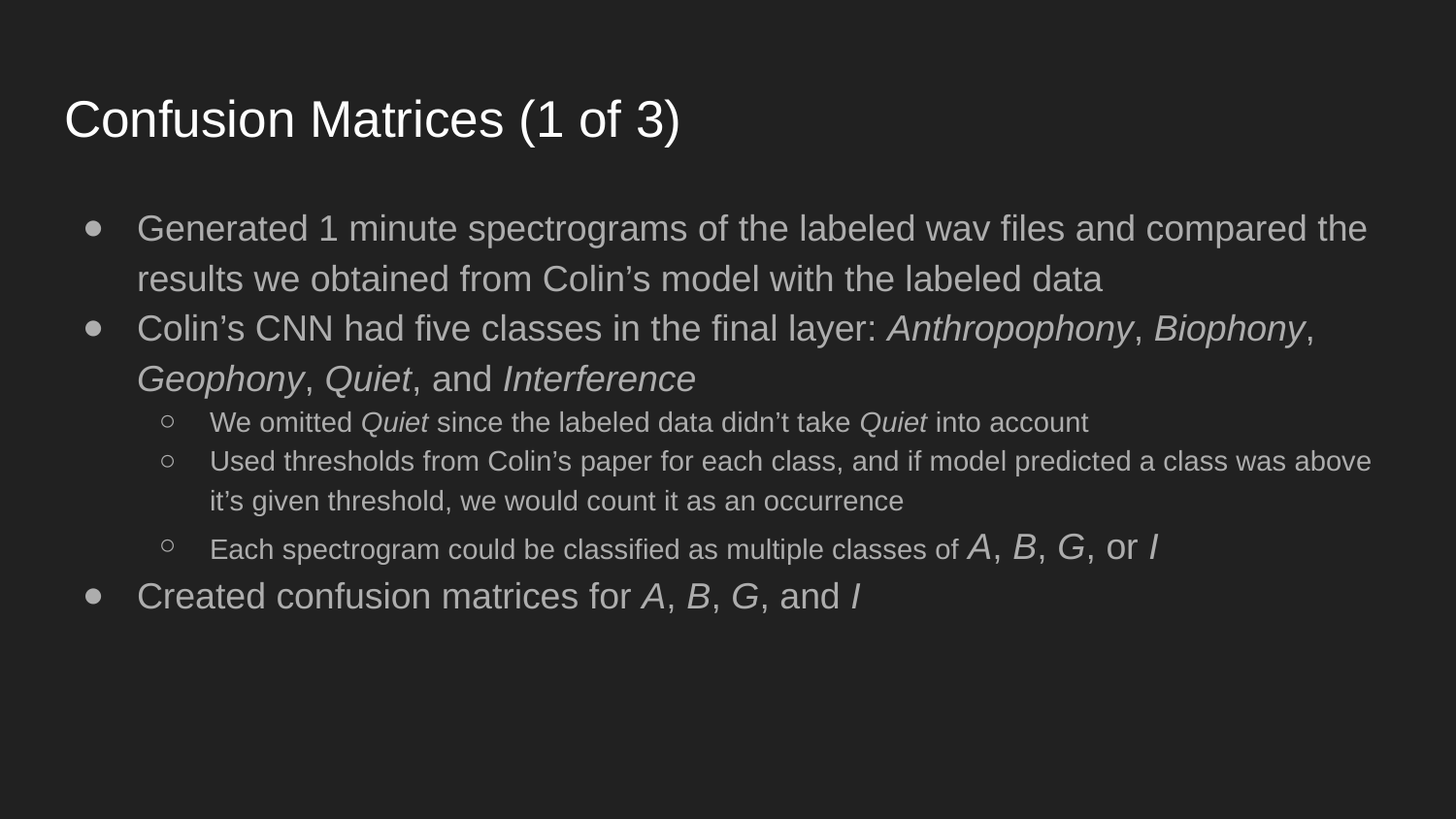

# Confusion Matrices (1 of 3)
Generated 1 minute spectrograms of the labeled wav files and compared the results we obtained from Colin’s model with the labeled data
Colin’s CNN had five classes in the final layer: Anthropophony, Biophony, Geophony, Quiet, and Interference
We omitted Quiet since the labeled data didn’t take Quiet into account
Used thresholds from Colin’s paper for each class, and if model predicted a class was above it’s given threshold, we would count it as an occurrence
Each spectrogram could be classified as multiple classes of A, B, G, or I
Created confusion matrices for A, B, G, and I